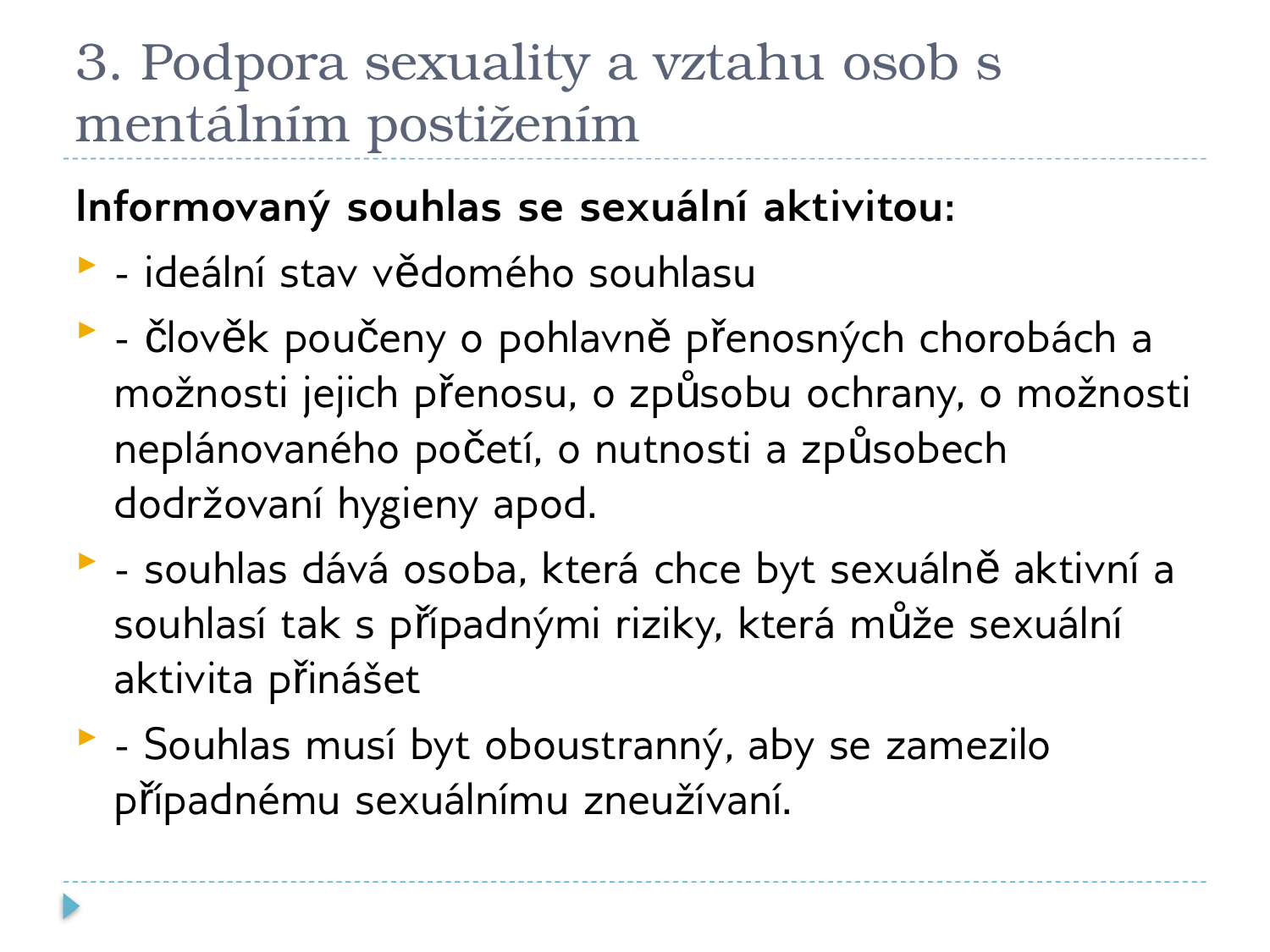

# 3. Podpora sexuality a vztahu osob s mentálním postižením
Informovaný souhlas se sexuální aktivitou:
- ideální stav vědomého souhlasu
- člověk poučeny o pohlavně přenosných chorobách a možnosti jejich přenosu, o způsobu ochrany, o možnosti neplánovaného početí, o nutnosti a způsobech dodržovaní hygieny apod.
- souhlas dává osoba, která chce byt sexuálně aktivní a souhlasí tak s případnými riziky, která může sexuální aktivita přinášet
- Souhlas musí byt oboustranný, aby se zamezilo případnému sexuálnímu zneužívaní.